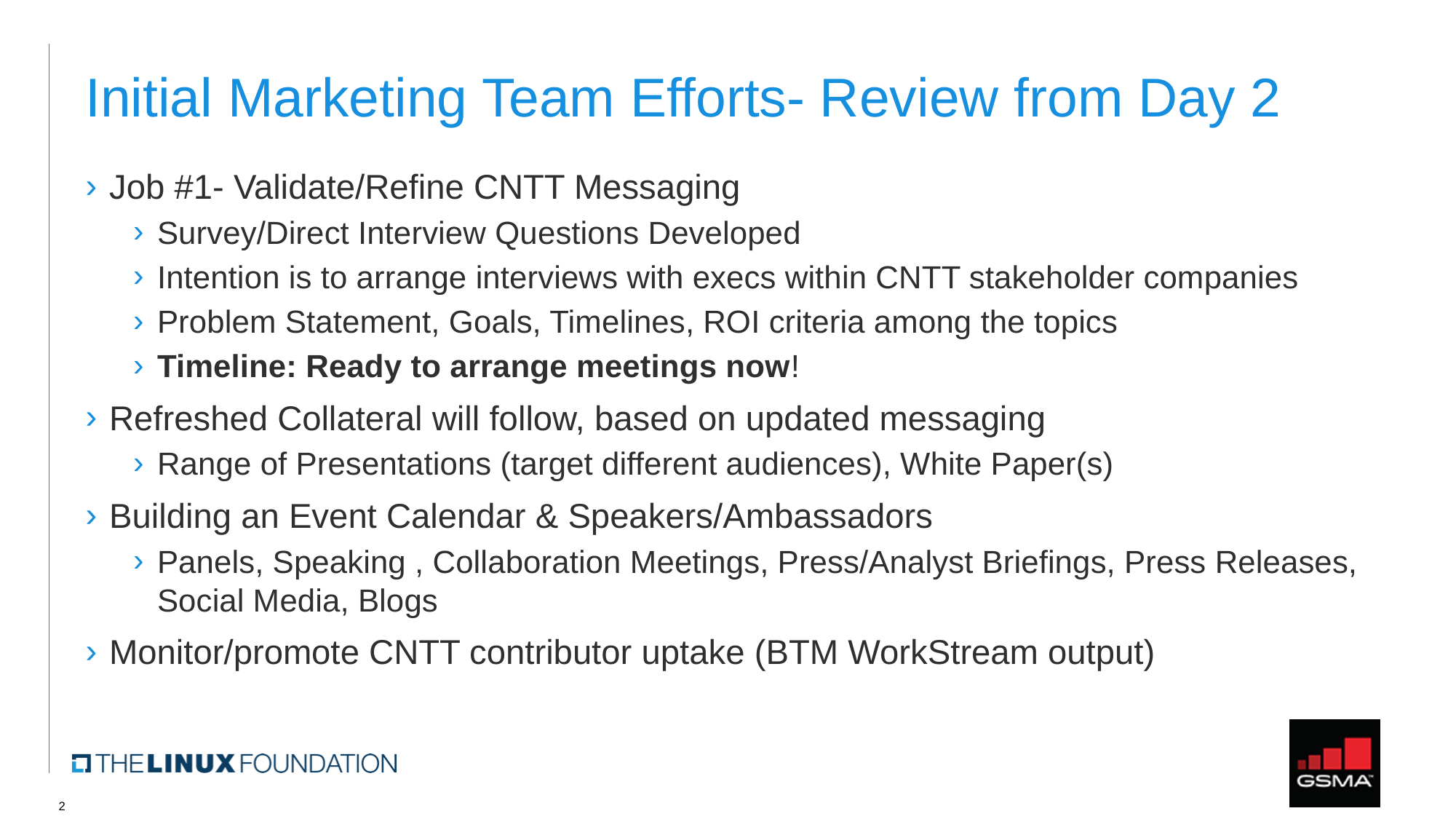

# Initial Marketing Team Efforts- Review from Day 2

Job #1- Validate/Refine CNTT Messaging
Survey/Direct Interview Questions Developed
Intention is to arrange interviews with execs within CNTT stakeholder companies
Problem Statement, Goals, Timelines, ROI criteria among the topics
Timeline: Ready to arrange meetings now!
Refreshed Collateral will follow, based on updated messaging
Range of Presentations (target different audiences), White Paper(s)
Building an Event Calendar & Speakers/Ambassadors
Panels, Speaking , Collaboration Meetings, Press/Analyst Briefings, Press Releases, Social Media, Blogs
Monitor/promote CNTT contributor uptake (BTM WorkStream output)
2